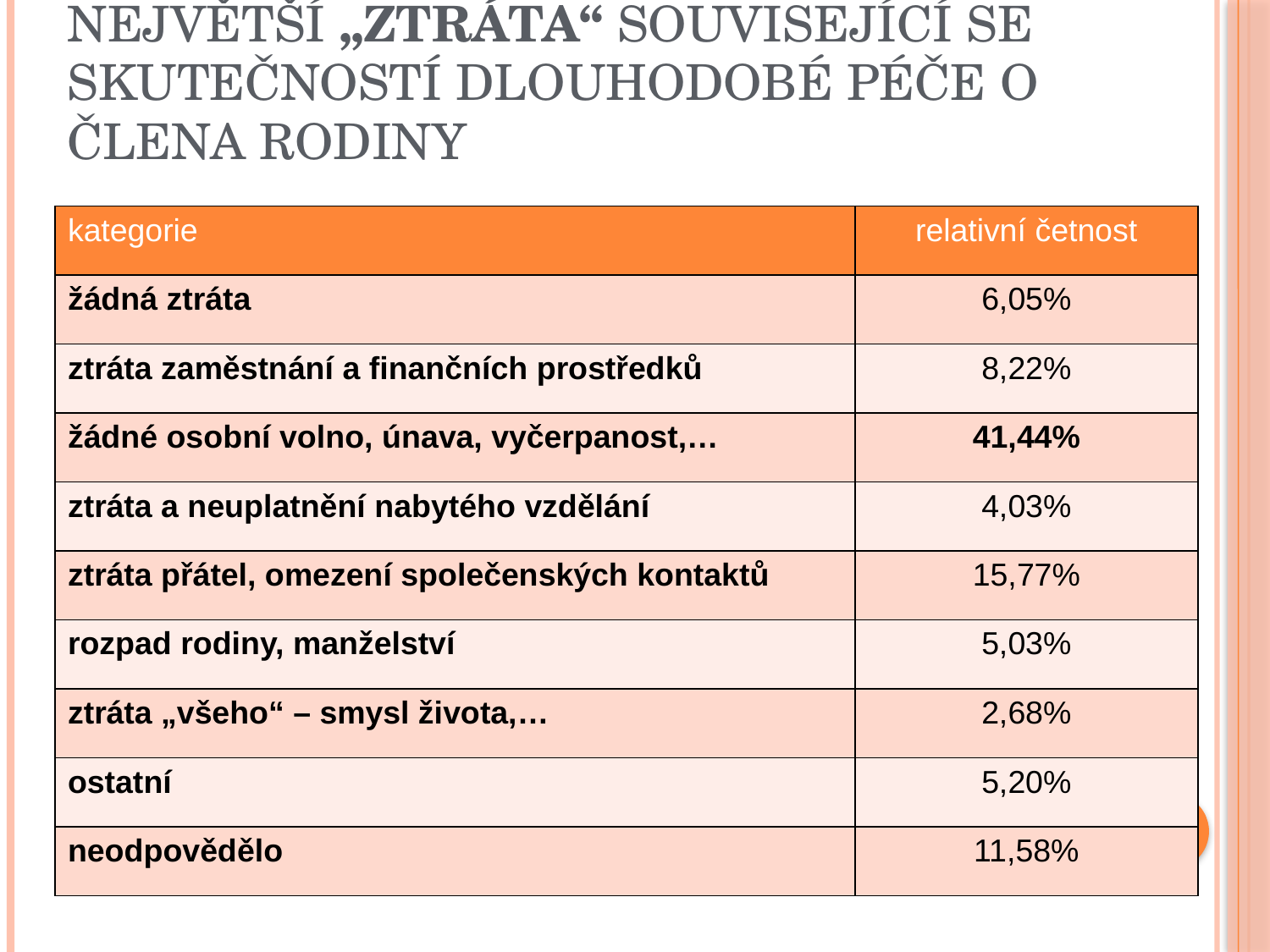

# Největší „ztráta“ související se skutečností dlouhodobé péče o člena rodiny
| kategorie | relativní četnost |
| --- | --- |
| žádná ztráta | 6,05% |
| ztráta zaměstnání a finančních prostředků | 8,22% |
| žádné osobní volno, únava, vyčerpanost,… | 41,44% |
| ztráta a neuplatnění nabytého vzdělání | 4,03% |
| ztráta přátel, omezení společenských kontaktů | 15,77% |
| rozpad rodiny, manželství | 5,03% |
| ztráta „všeho“ – smysl života,… | 2,68% |
| ostatní | 5,20% |
| neodpovědělo | 11,58% |